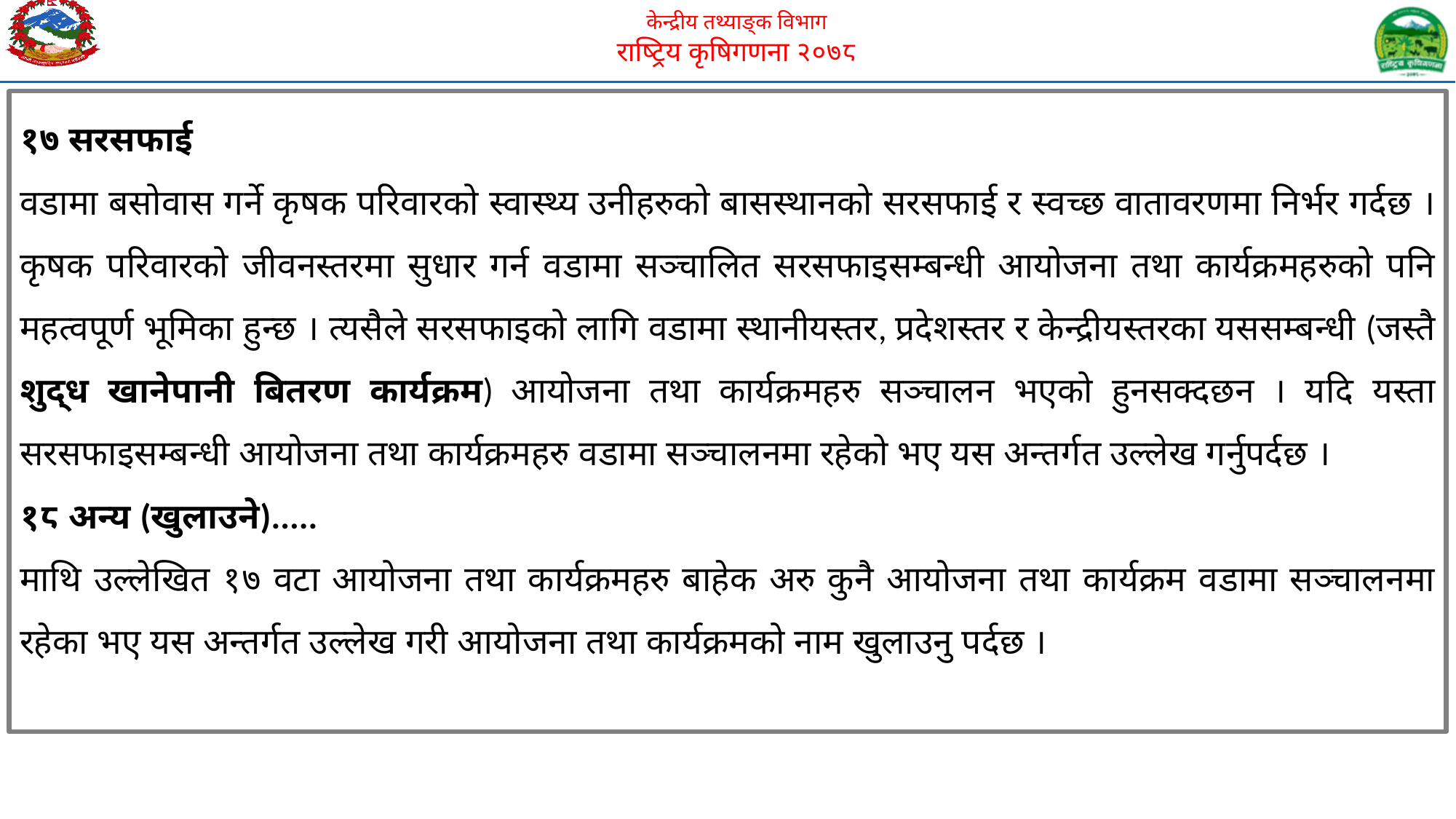

१७ सरसफाई
वडामा बसोवास गर्ने कृषक परिवारको स्वास्थ्य उनीहरुको बासस्थानको सरसफाई र स्वच्छ वातावरणमा निर्भर गर्दछ । कृषक परिवारको जीवनस्तरमा सुधार गर्न वडामा सञ्चालित सरसफाइसम्बन्धी आयोजना तथा कार्यक्रमहरुको पनि महत्वपूर्ण भूमिका हुन्छ । त्यसैले सरसफाइको लागि वडामा स्थानीयस्तर, प्रदेशस्तर र केन्द्रीयस्तरका यससम्बन्धी (जस्तै शुद्ध खानेपानी बितरण कार्यक्रम) आयोजना तथा कार्यक्रमहरु सञ्चालन भएको हुनसक्दछन । यदि यस्ता सरसफाइसम्बन्धी आयोजना तथा कार्यक्रमहरु वडामा सञ्चालनमा रहेको भए यस अन्तर्गत उल्लेख गर्नुपर्दछ ।
१८ अन्य (खुलाउने).....
माथि उल्लेखित १७ वटा आयोजना तथा कार्यक्रमहरु बाहेक अरु कुनै आयोजना तथा कार्यक्रम वडामा सञ्चालनमा रहेका भए यस अन्तर्गत उल्लेख गरी आयोजना तथा कार्यक्रमको नाम खुलाउनु पर्दछ ।